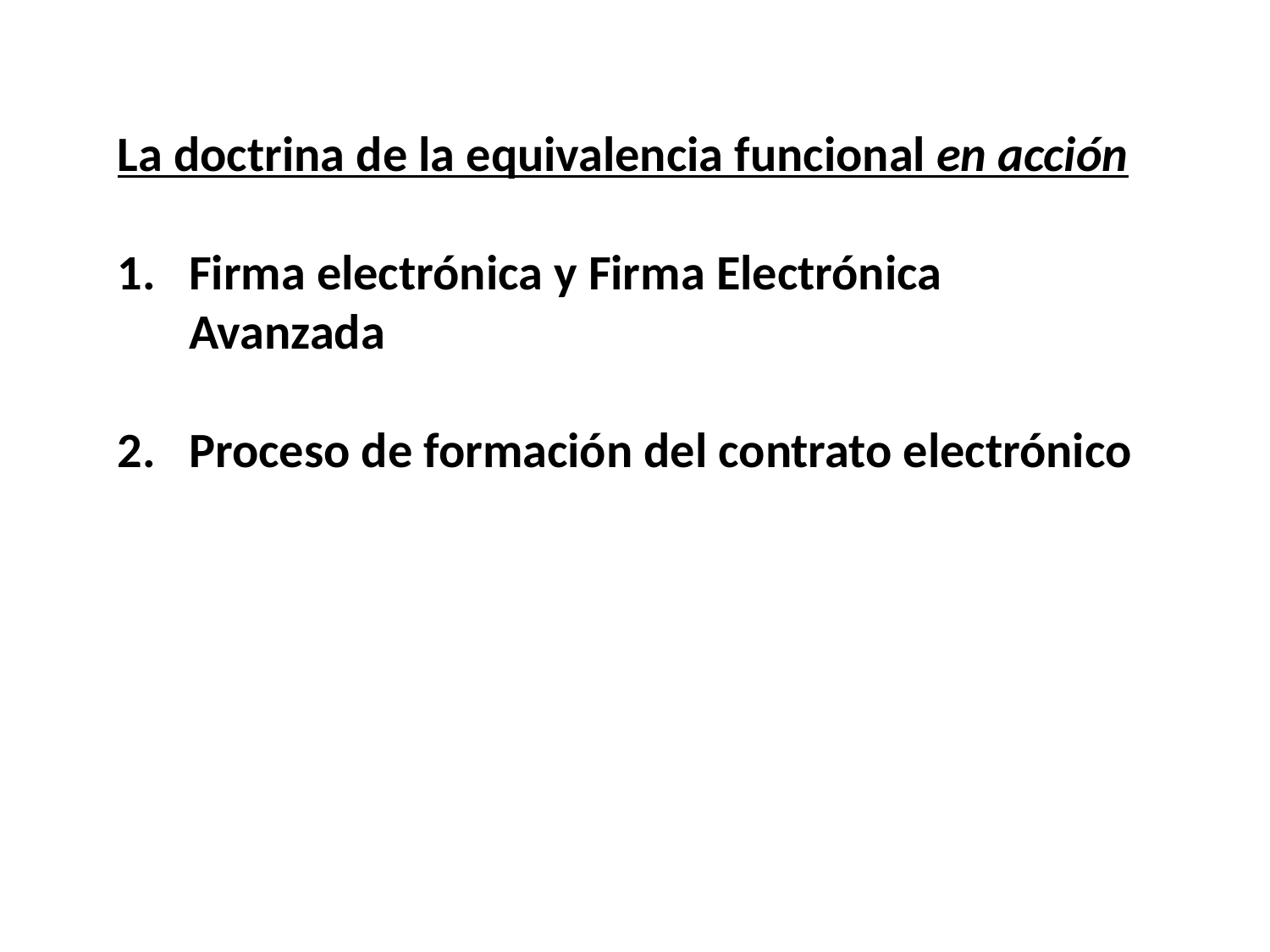

La doctrina de la equivalencia funcional en acción

Firma electrónica y Firma Electrónica Avanzada

Proceso de formación del contrato electrónico